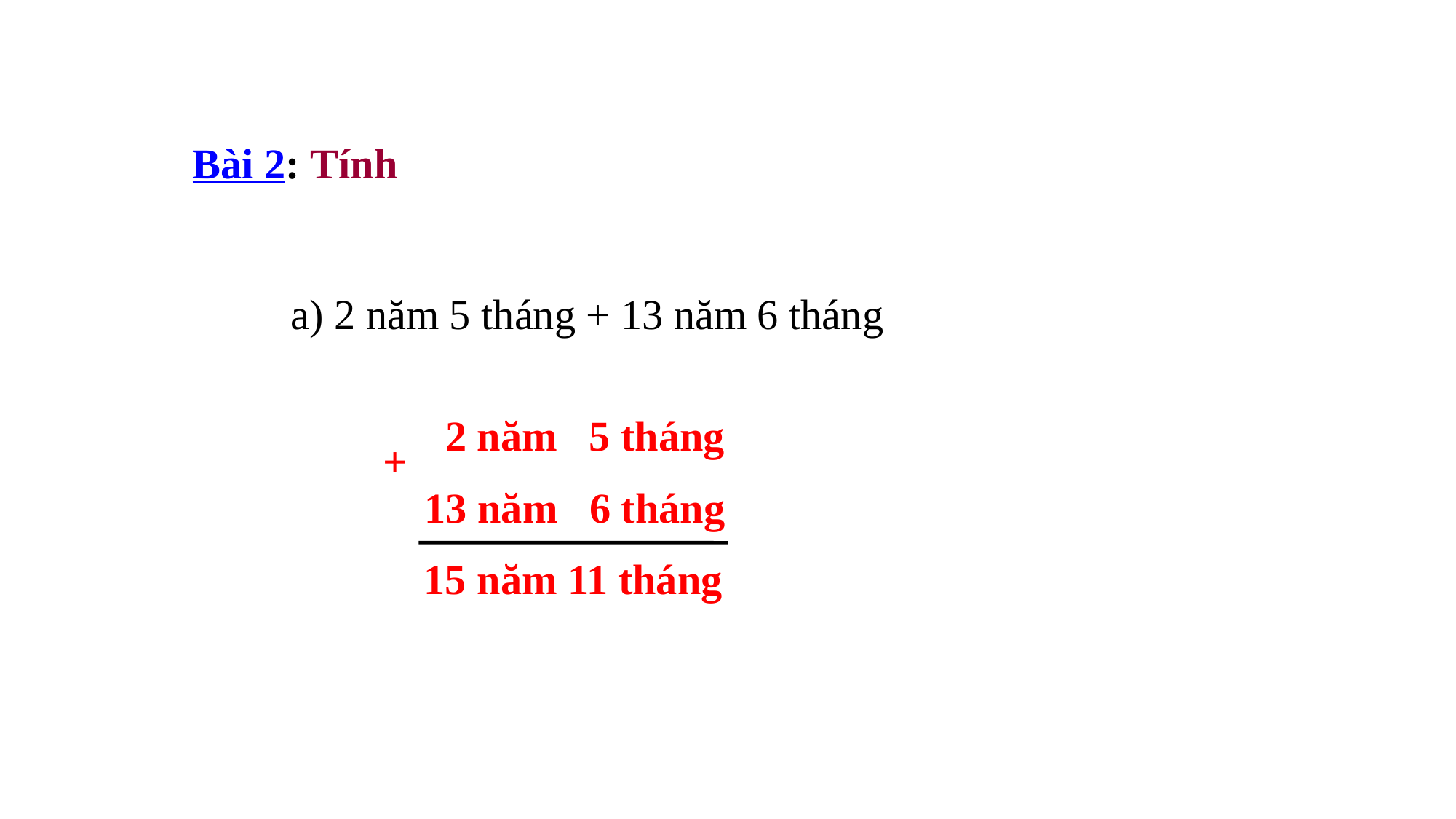

Bài 2: Tính
a) 2 năm 5 tháng + 13 năm 6 tháng
   2 năm   5 tháng
13 năm   6 tháng
+

15 năm 11 tháng